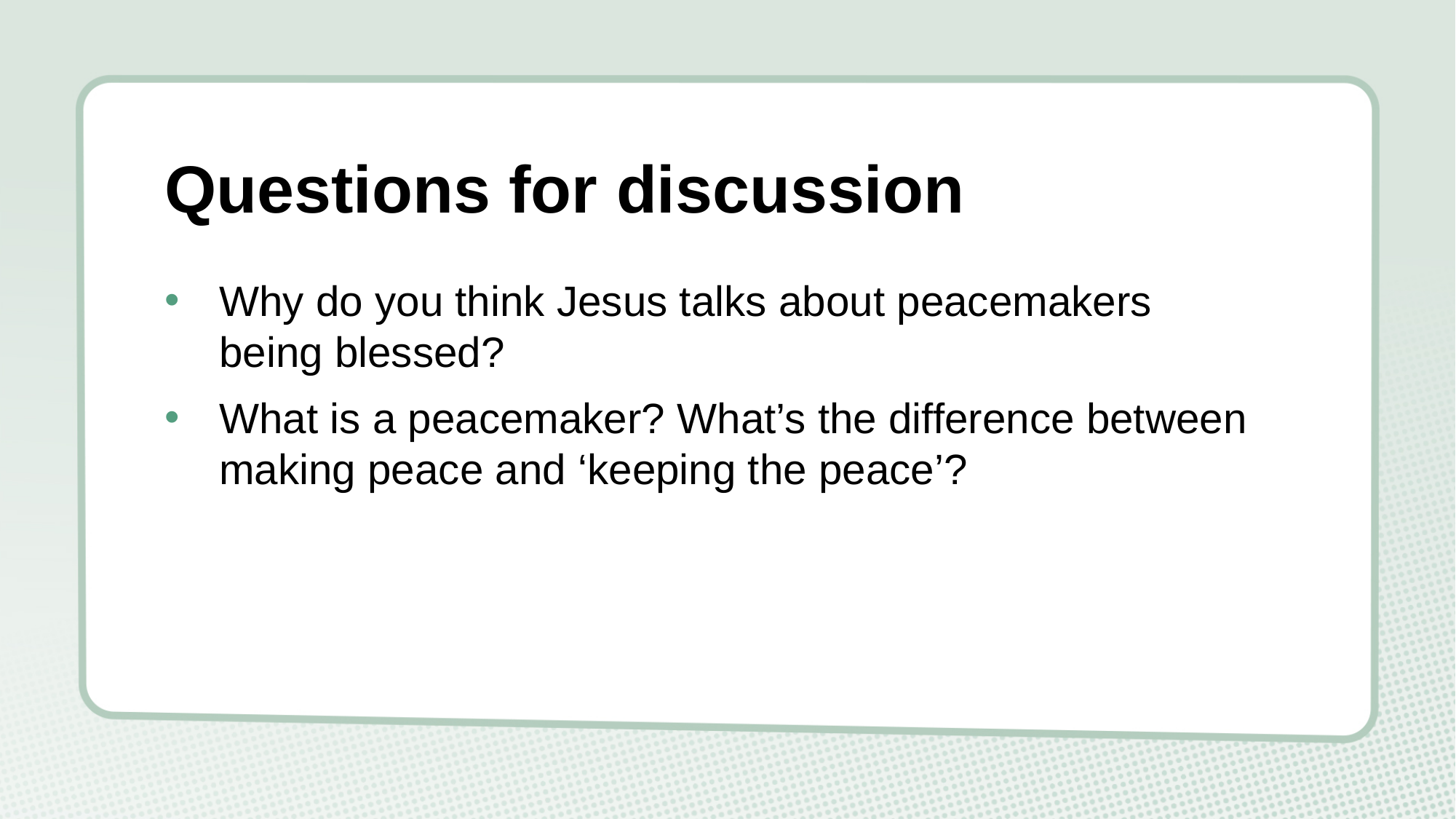

# Questions for discussion
Why do you think Jesus talks about peacemakers being blessed?
What is a peacemaker? What’s the difference between making peace and ‘keeping the peace’?